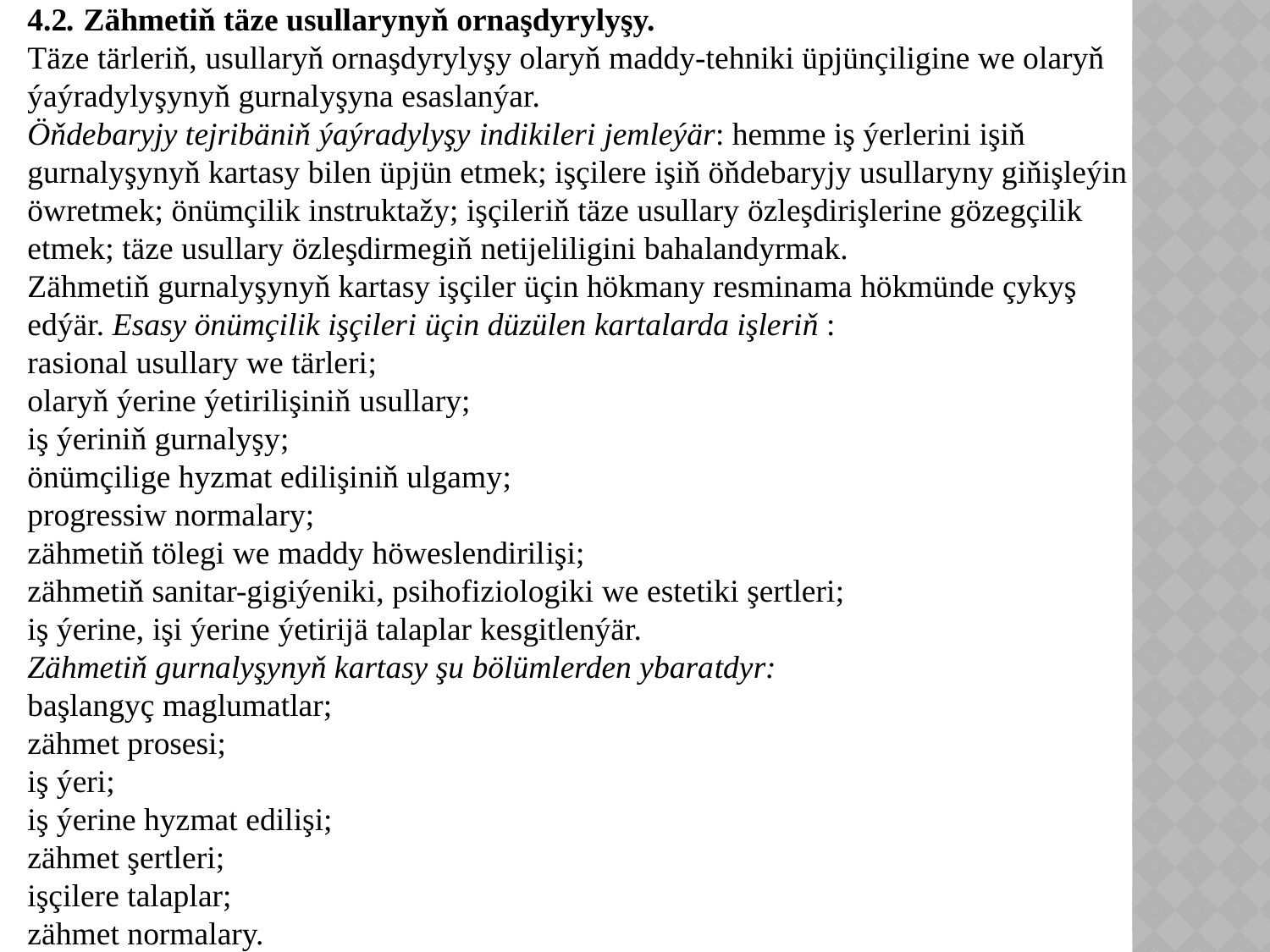

4.2. Zähmetiň täze usullarynyň ornaşdyrylyşy.
Täze tärleriň, usullaryň ornaşdyrylyşy olaryň maddy-tehniki üpjünçiligine we olaryň ýaýradylyşynyň gurnalyşyna esaslanýar.
Öňdebaryjy tejribäniň ýaýradylyşy indikileri jemleýär: hemme iş ýerlerini işiň gurnalyşynyň kartasy bilen üpjün etmek; işçilere işiň öňdebaryjy usullaryny giňişleýin öwretmek; önümçilik instruktažy; işçileriň täze usullary özleşdirişlerine gözegçilik etmek; täze usullary özleşdirmegiň netijeliligini bahalandyrmak.
Zähmetiň gurnalyşynyň kartasy işçiler üçin hökmany resminama hökmünde çykyş edýär. Esasy önümçilik işçileri üçin düzülen kartalarda işleriň :
rasional usullary we tärleri;
olaryň ýerine ýetirilişiniň usullary;
iş ýeriniň gurnalyşy;
önümçilige hyzmat edilişiniň ulgamy;
progressiw normalary;
zähmetiň tölegi we maddy höweslendirilişi;
zähmetiň sanitar-gigiýeniki, psihofiziologiki we estetiki şertleri;
iş ýerine, işi ýerine ýetirijä talaplar kesgitlenýär.
Zähmetiň gurnalyşynyň kartasy şu bölümlerden ybaratdyr:
başlangyç maglumatlar;
zähmet prosesi;
iş ýeri;
iş ýerine hyzmat edilişi;
zähmet şertleri;
işçilere talaplar;
zähmet normalary.